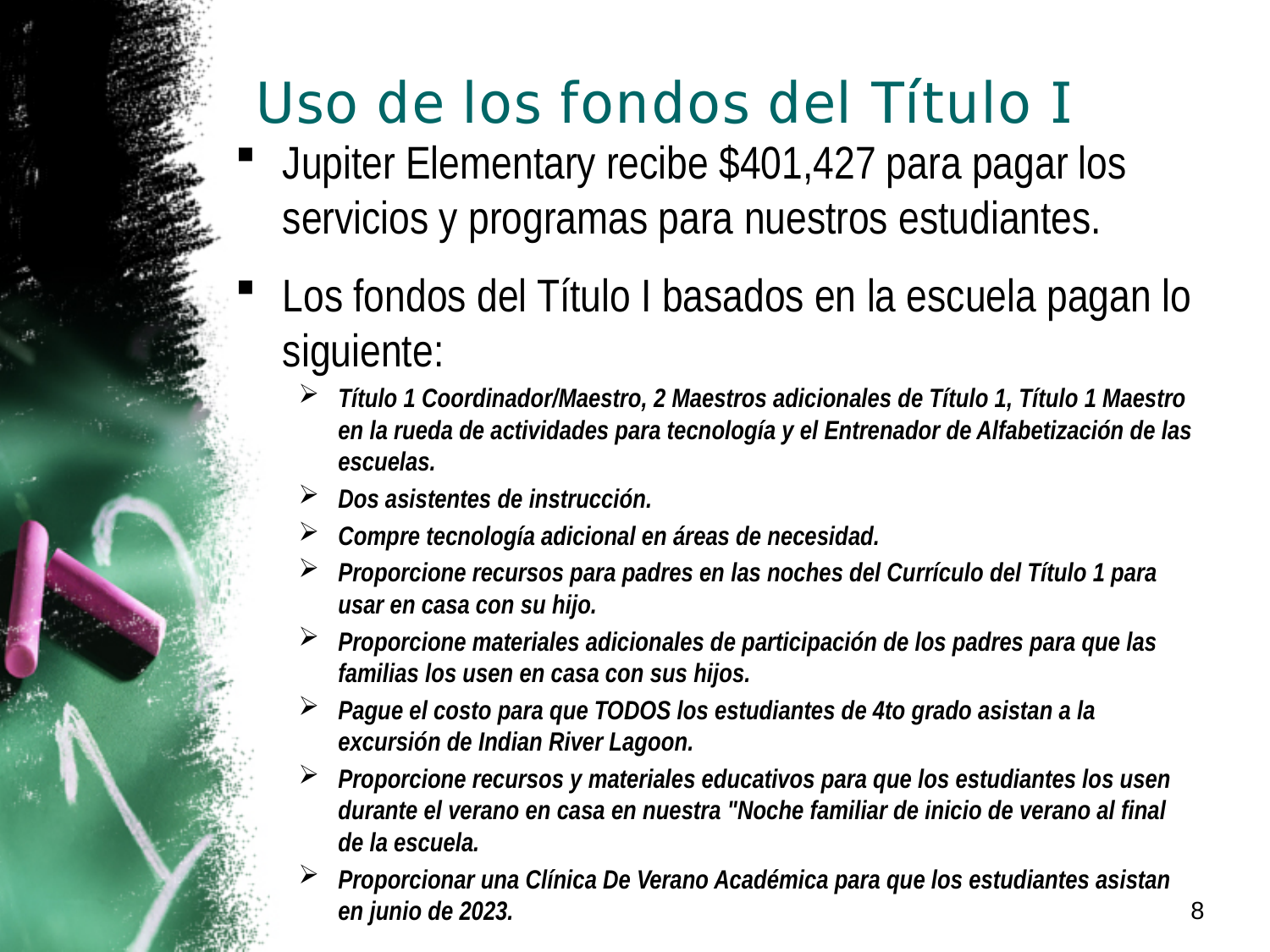

# Uso de los fondos del Título I
Jupiter Elementary recibe $401,427 para pagar los servicios y programas para nuestros estudiantes.
Los fondos del Título I basados en la escuela pagan lo siguiente:
Título 1 Coordinador/Maestro, 2 Maestros adicionales de Título 1, Título 1 Maestro en la rueda de actividades para tecnología y el Entrenador de Alfabetización de las escuelas.
Dos asistentes de instrucción.
Compre tecnología adicional en áreas de necesidad.
Proporcione recursos para padres en las noches del Currículo del Título 1 para usar en casa con su hijo.
Proporcione materiales adicionales de participación de los padres para que las familias los usen en casa con sus hijos.
Pague el costo para que TODOS los estudiantes de 4to grado asistan a la excursión de Indian River Lagoon.
Proporcione recursos y materiales educativos para que los estudiantes los usen durante el verano en casa en nuestra "Noche familiar de inicio de verano al final de la escuela.
Proporcionar una Clínica De Verano Académica para que los estudiantes asistan en junio de 2023.
8